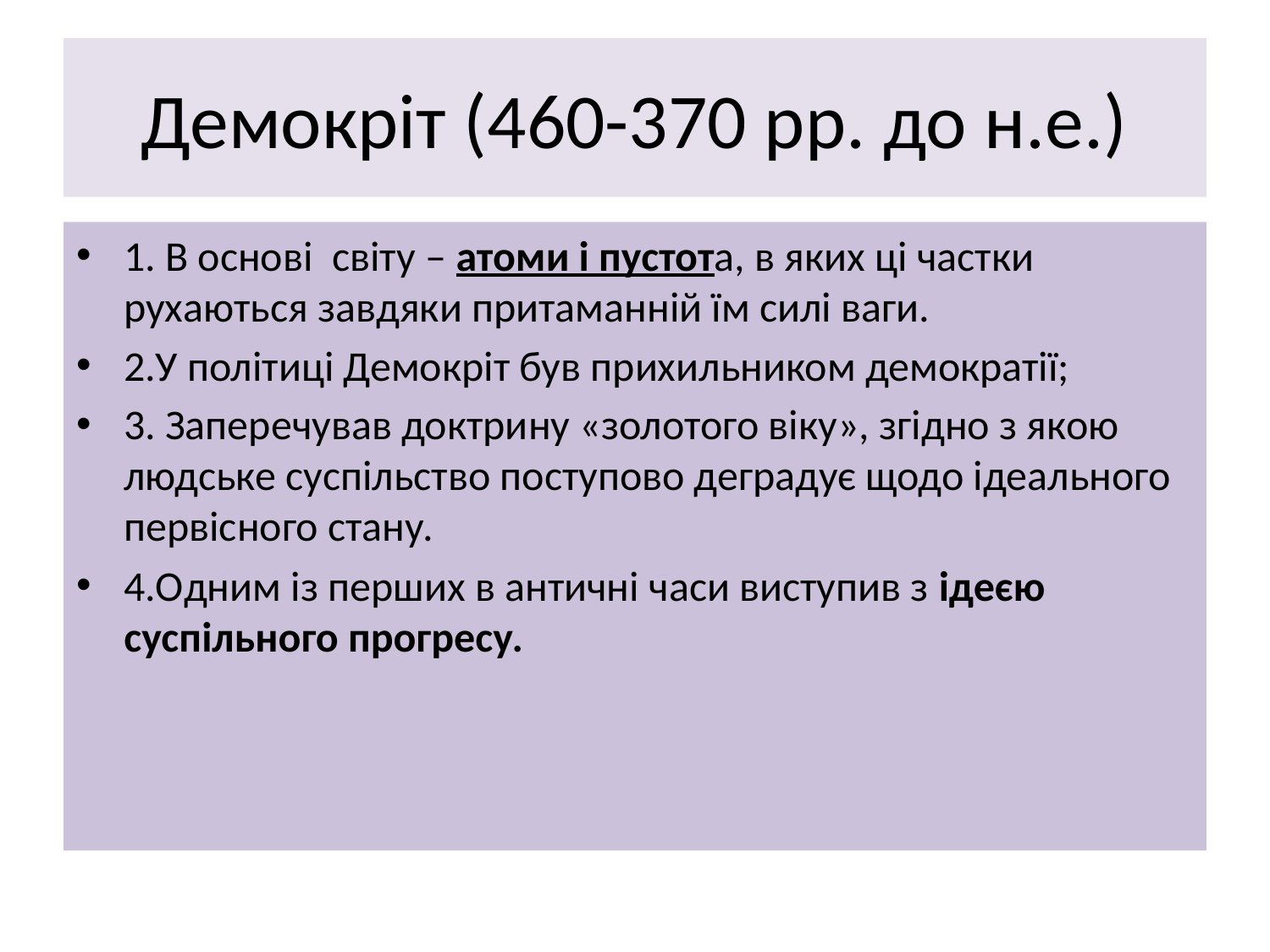

# Демокріт (460-370 рр. до н.е.)
1. В основі  світу – атоми і пустота, в яких ці частки рухаються завдяки притаманній їм силі ваги.
2.У політиці Демокріт був прихильником демократії;
3. Заперечував доктрину «золотого віку», згідно з якою людське суспільство поступово деградує щодо ідеального первісного стану.
4.Одним із перших в античні часи виступив з ідеєю суспільного прогресу.